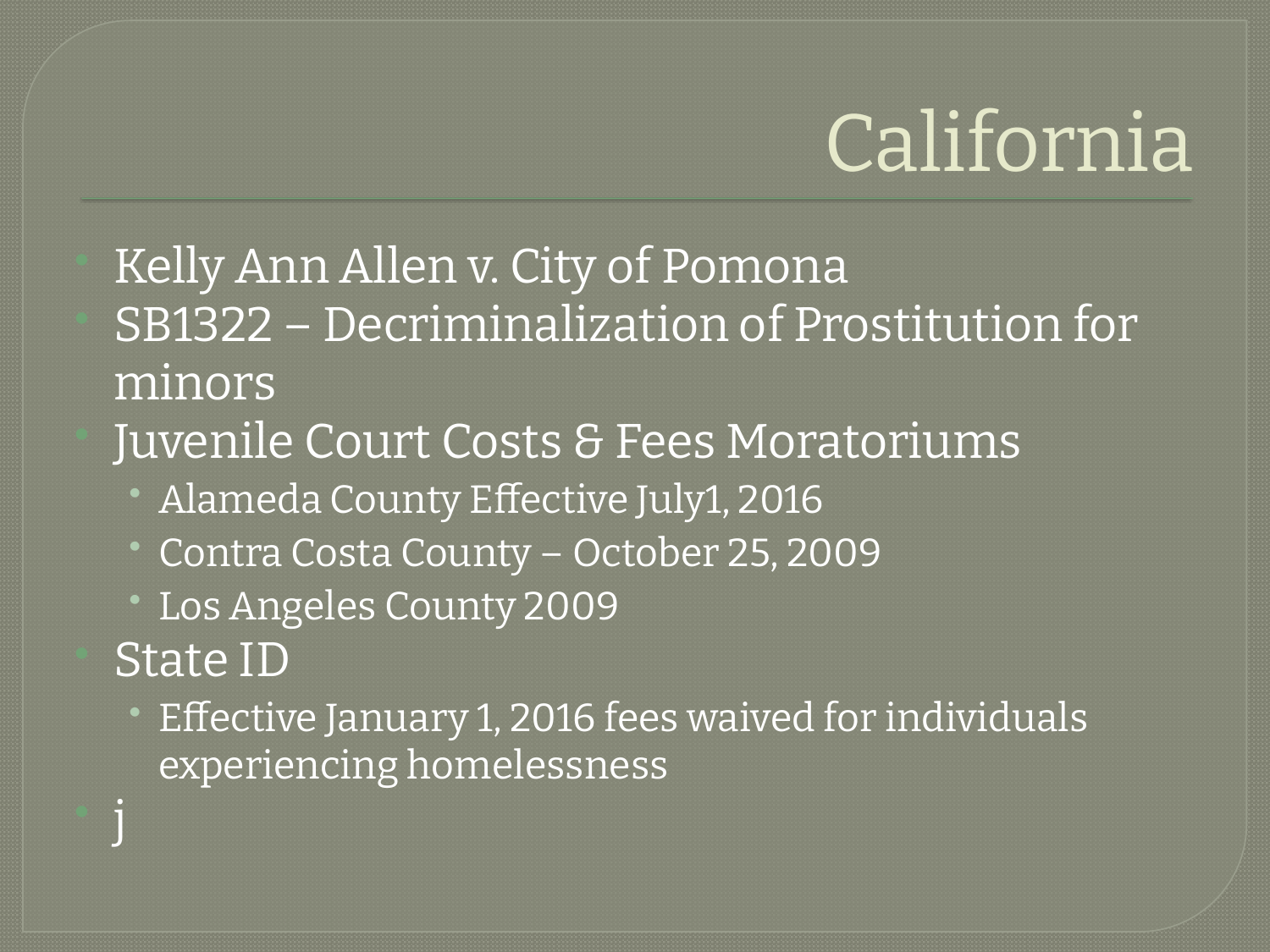

# California
Kelly Ann Allen v. City of Pomona
SB1322 – Decriminalization of Prostitution for minors
Juvenile Court Costs & Fees Moratoriums
Alameda County Effective July1, 2016
Contra Costa County – October 25, 2009
Los Angeles County 2009
State ID
Effective January 1, 2016 fees waived for individuals experiencing homelessness
j